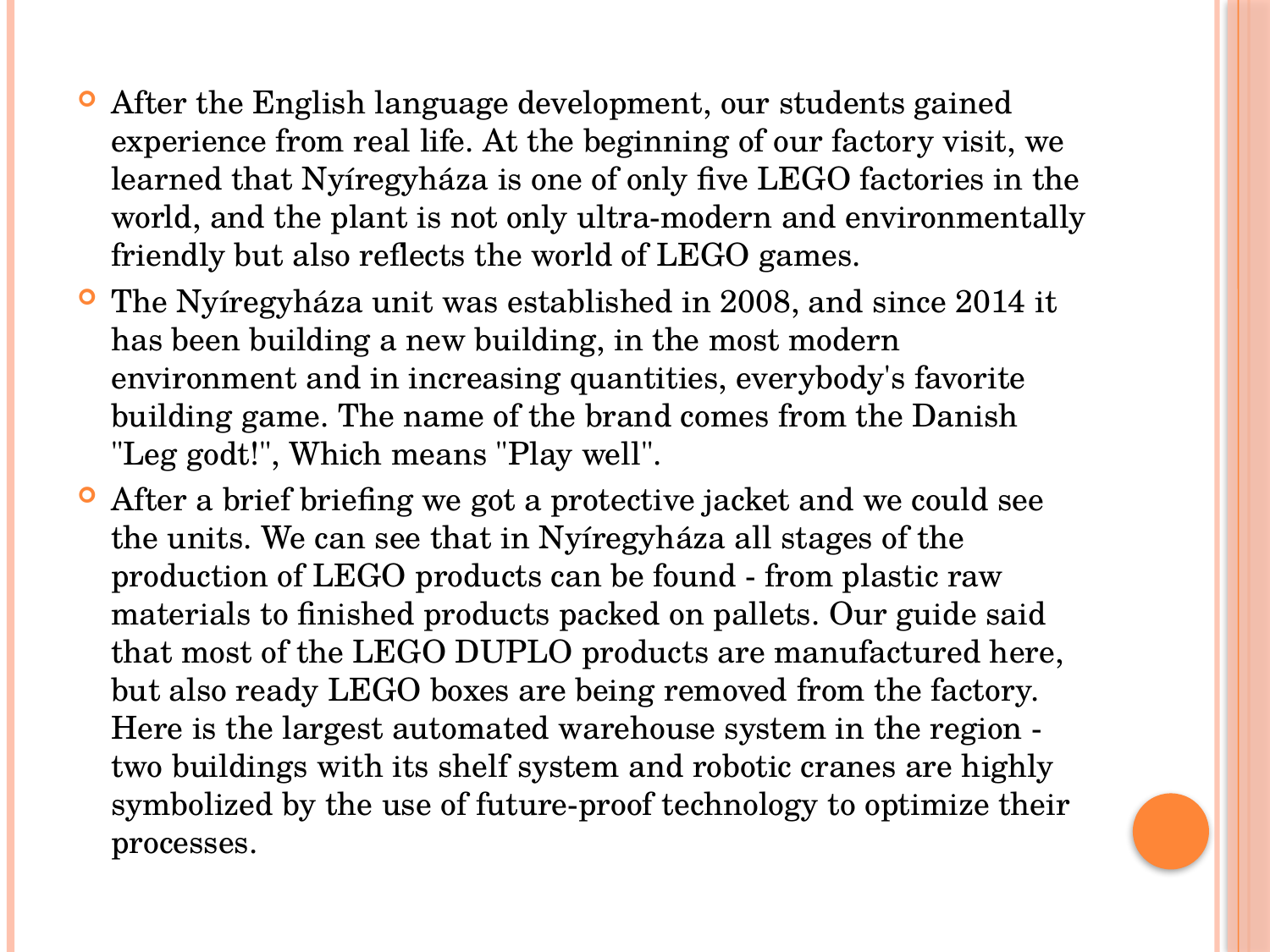

After the English language development, our students gained experience from real life. At the beginning of our factory visit, we learned that Nyíregyháza is one of only five LEGO factories in the world, and the plant is not only ultra-modern and environmentally friendly but also reflects the world of LEGO games.
The Nyíregyháza unit was established in 2008, and since 2014 it has been building a new building, in the most modern environment and in increasing quantities, everybody's favorite building game. The name of the brand comes from the Danish "Leg godt!", Which means "Play well".
After a brief briefing we got a protective jacket and we could see the units. We can see that in Nyíregyháza all stages of the production of LEGO products can be found - from plastic raw materials to finished products packed on pallets. Our guide said that most of the LEGO DUPLO products are manufactured here, but also ready LEGO boxes are being removed from the factory. Here is the largest automated warehouse system in the region - two buildings with its shelf system and robotic cranes are highly symbolized by the use of future-proof technology to optimize their processes.